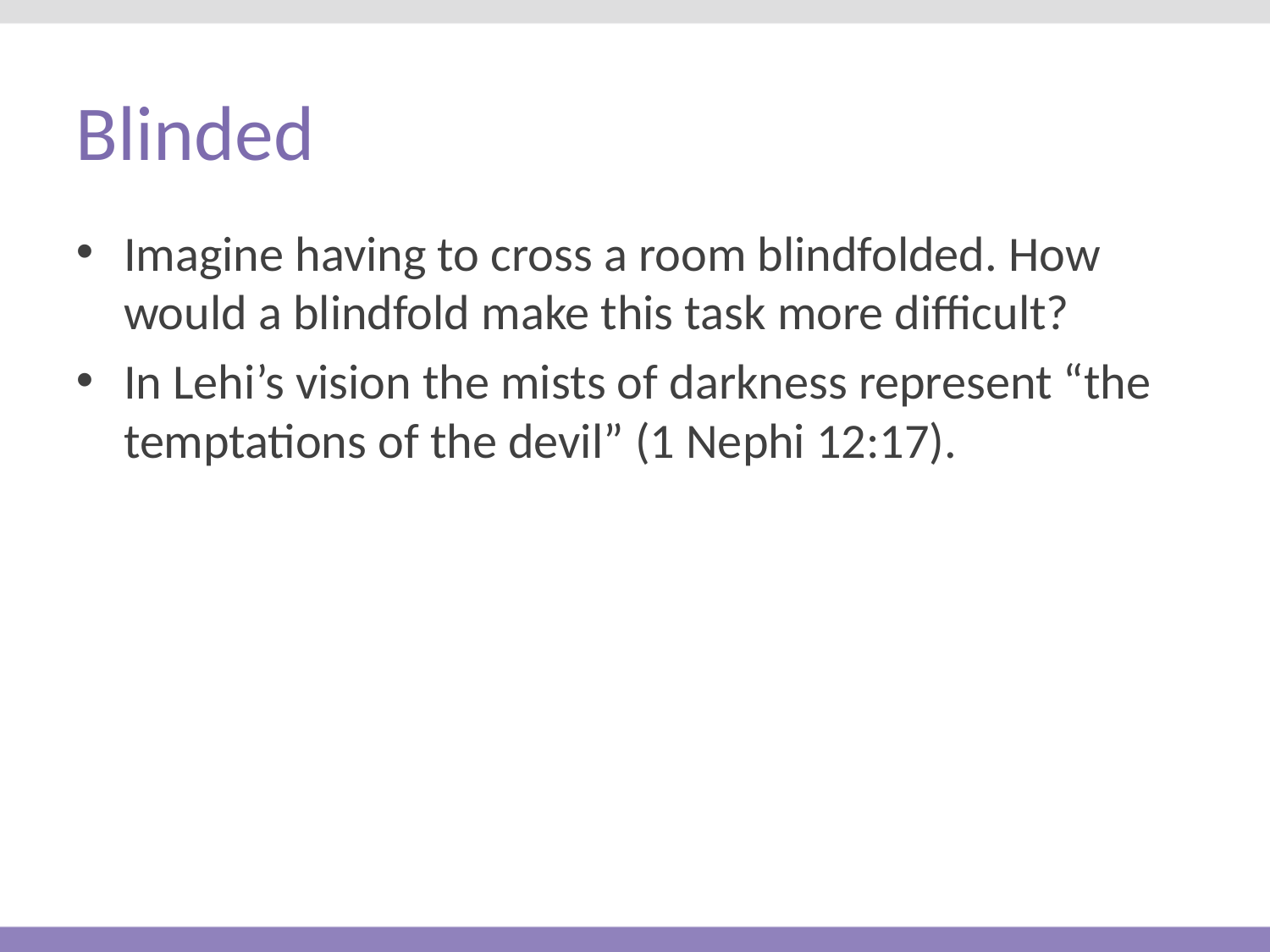

# Blinded
Imagine having to cross a room blindfolded. How would a blindfold make this task more difficult?
In Lehi’s vision the mists of darkness represent “the temptations of the devil” (1 Nephi 12:17).